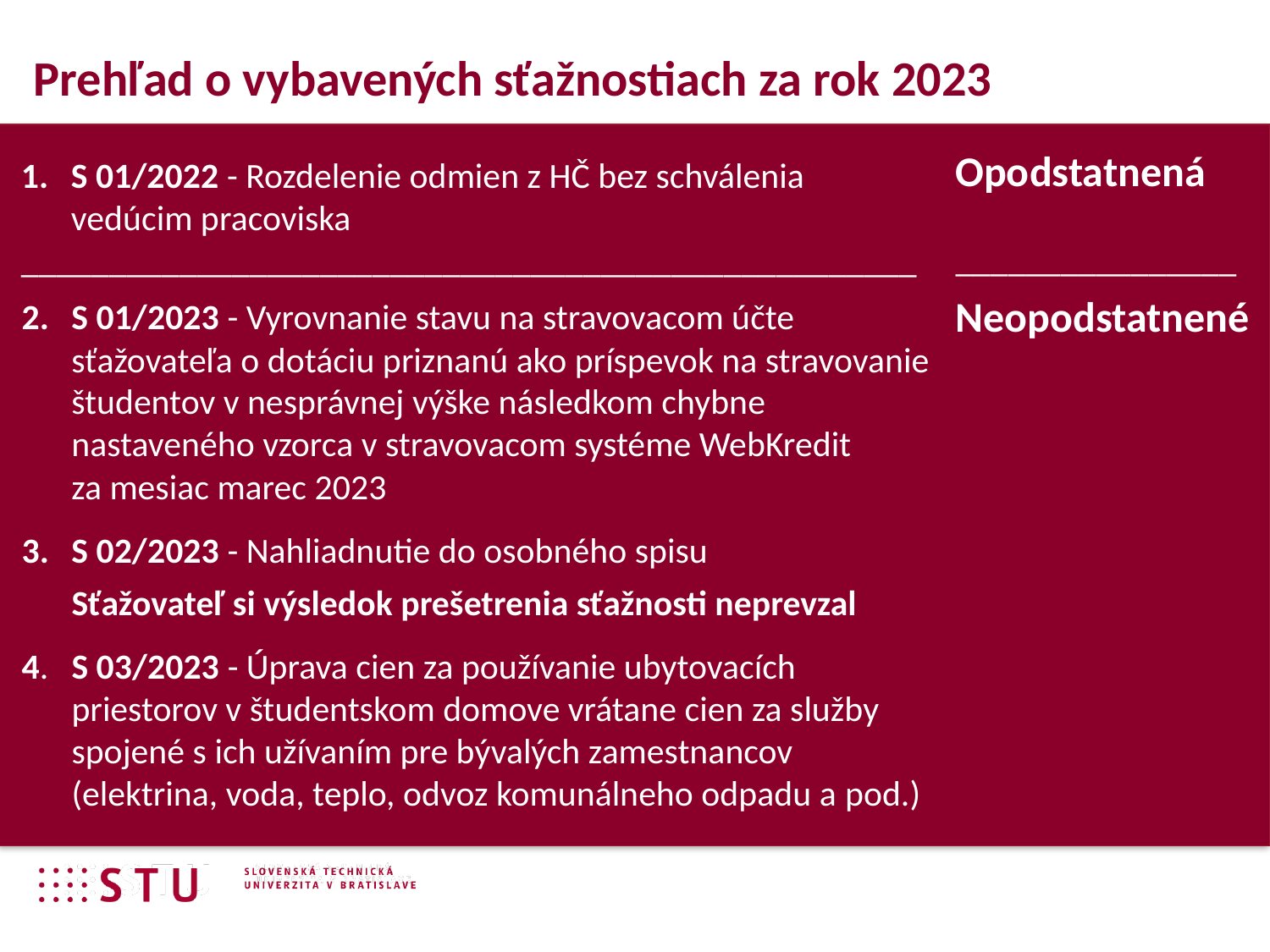

Prehľad o vybavených sťažnostiach za rok 2023

Opodstatnená

________________
Neopodstatnené

S 01/2022 - Rozdelenie odmien z HČ bez schválenia vedúcim pracoviska
___________________________________________________

2. 	S 01/2023 - Vyrovnanie stavu na stravovacom účte sťažovateľa o dotáciu priznanú ako príspevok na stravovanie študentov v nesprávnej výške následkom chybne nastaveného vzorca v stravovacom systéme WebKredit        za mesiac marec 2023
3. 	S 02/2023 - Nahliadnutie do osobného spisu
	Sťažovateľ si výsledok prešetrenia sťažnosti neprevzal
4.	S 03/2023 - Úprava cien za používanie ubytovacích priestorov v študentskom domove vrátane cien za služby spojené s ich užívaním pre bývalých zamestnancov (elektrina, voda, teplo, odvoz komunálneho odpadu a pod.)